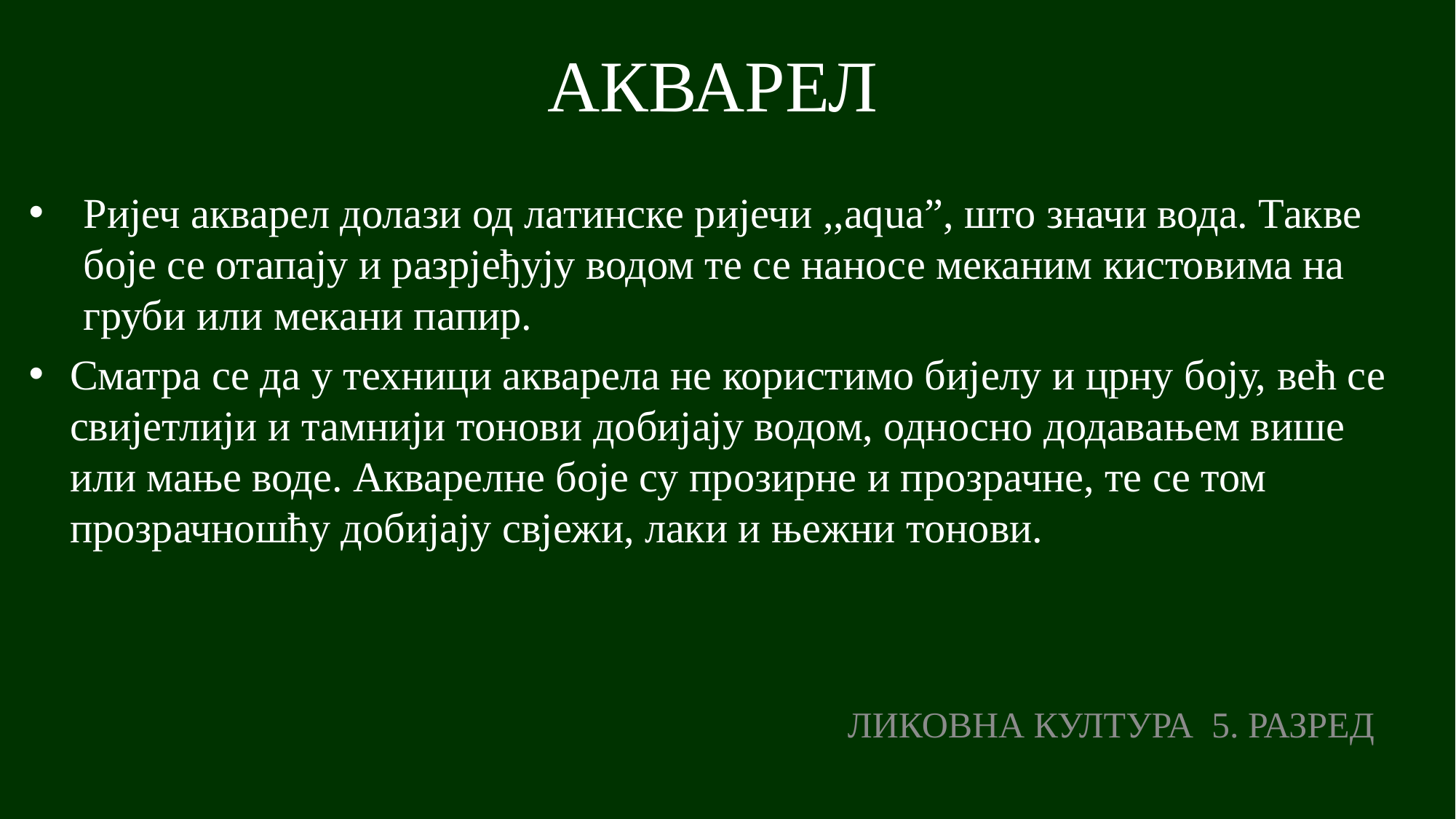

АКВАРЕЛ
Ријеч акварел долази од латинске ријечи ,,aqua”, што значи вода. Такве боје се отапају и разрјеђују водом те се наносе меканим кистовима на груби или мекани папир.
Сматра се да у техници акварела не користимо бијелу и црну боју, већ се свијетлији и тамнији тонови добијају водом, односно додавањем више или мање воде. Акварелне боје су прозирне и прозрачне, те се том прозрачношћу добијају свјежи, лаки и њежни тонови.

ЛИКОВНА КУЛТУРА  5. РАЗРЕД